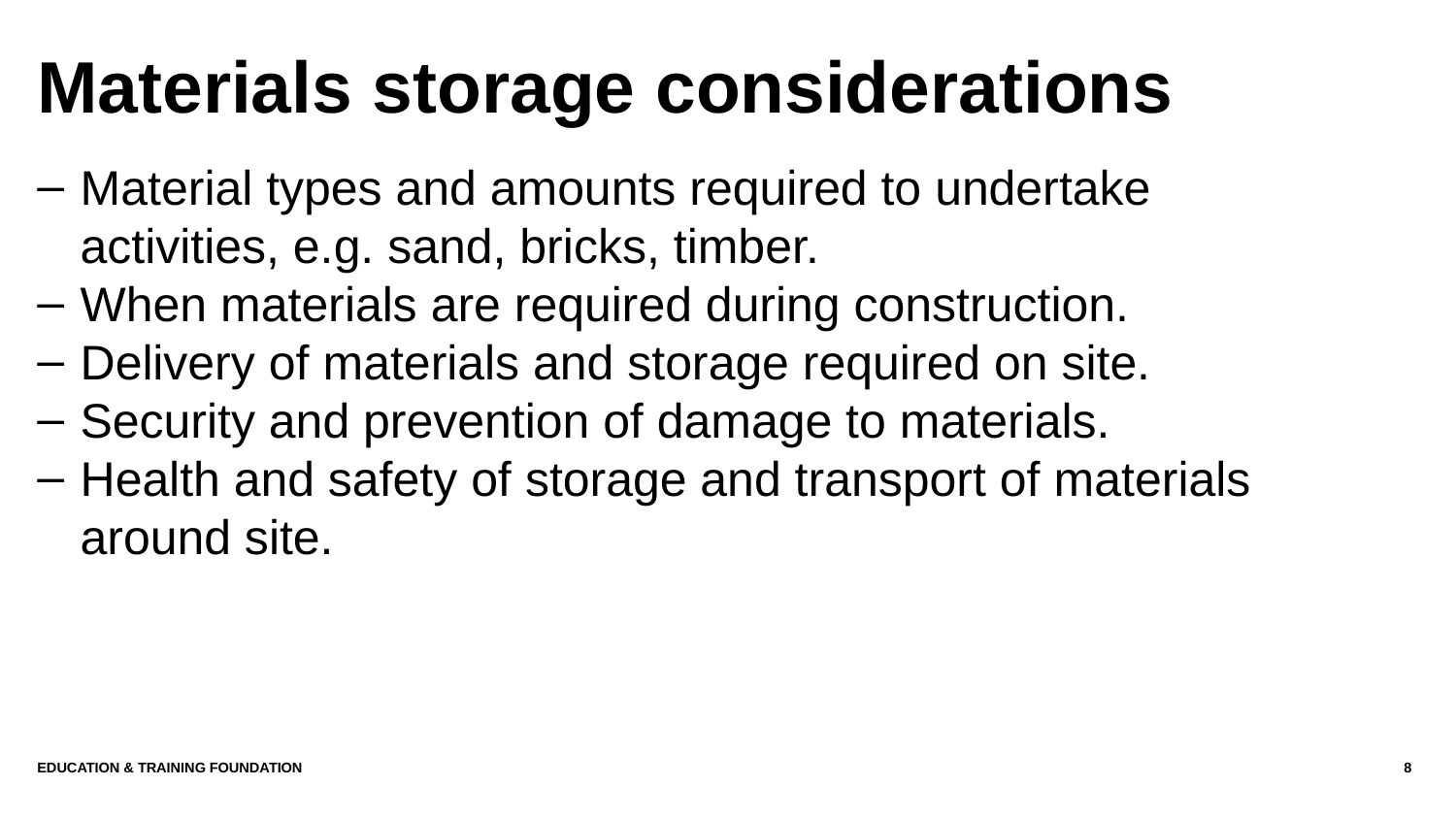

# Materials storage considerations
Material types and amounts required to undertake activities, e.g. sand, bricks, timber.
When materials are required during construction.
Delivery of materials and storage required on site.
Security and prevention of damage to materials.
Health and safety of storage and transport of materials around site.

Education & Training Foundation
8